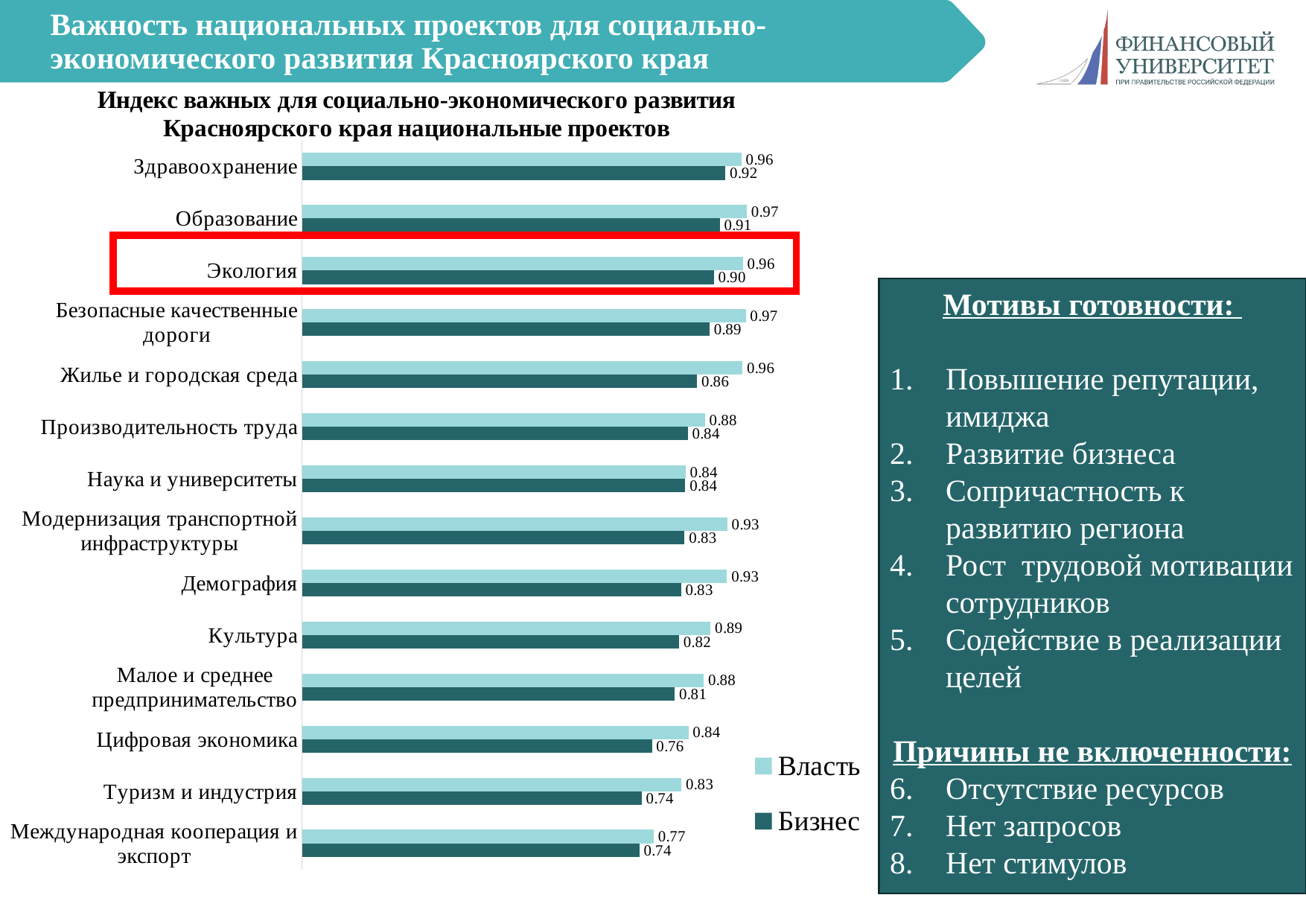

# Важность национальных проектов для социально-экономического развития Красноярского края

### Chart: Индекс важных для социально-экономического развития Красноярского края национальные проектов

| Category | Бизнес | Власть |
|---|---|---|
| Международная кооперация и экспорт | 0.7356521739130435 | 0.7666666666666666 |
| Туризм и индустрия | 0.7404624277456648 | 0.8272727272727274 |
| Цифровая экономика | 0.7630057803468208 | 0.8424242424242423 |
| Малое и среднее предпринимательство | 0.8127167630057803 | 0.8757575757575757 |
| Культура | 0.8220289855072463 | 0.8909090909090909 |
| Демография | 0.8265129682997118 | 0.9264705882352942 |
| Модернизация транспортной инфраструктуры | 0.8342028985507246 | 0.9272727272727272 |
| Наука и университеты | 0.8358381502890173 | 0.8363636363636364 |
| Производительность труда | 0.8410404624277458 | 0.8787878787878787 |
| Жилье и городская среда | 0.861271676300578 | 0.9606060606060606 |
| Безопасные качественные дороги | 0.8884393063583815 | 0.9676470588235294 |
| Экология | 0.8979827089337177 | 0.9611940298507462 |
| Образование | 0.9106628242074929 | 0.9696969696969697 |
| Здравоохранение | 0.923342939481268 | 0.9582089552238806 |
Мотивы готовности:

Повышение репутации, имиджа
Развитие бизнеса
Сопричастность к развитию региона
Рост  трудовой мотивации сотрудников
Содействие в реализации целей

Причины не включенности:
Отсутствие ресурсов
Нет запросов
Нет стимулов